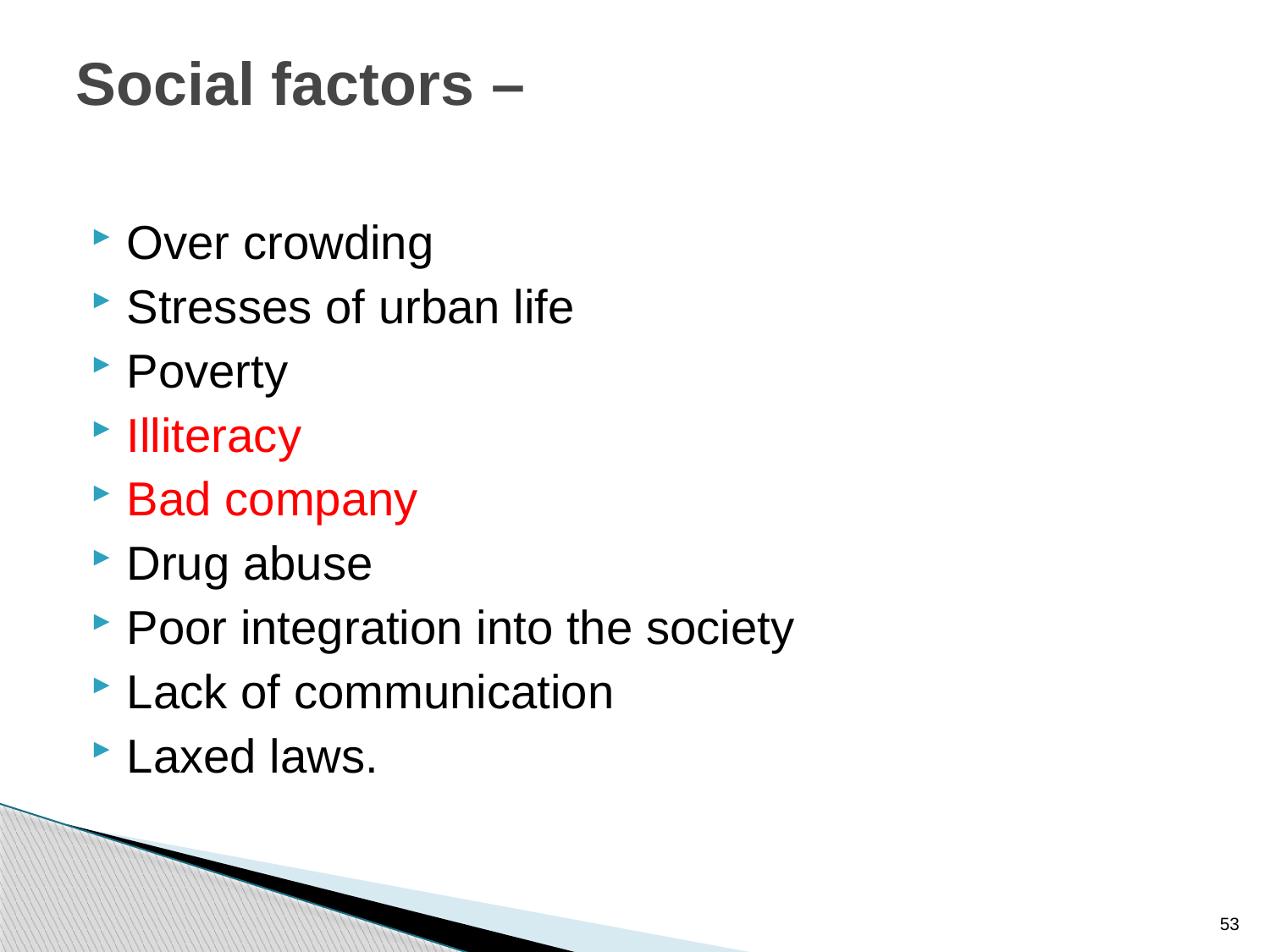

# Social factors –
Over crowding
Stresses of urban life
Poverty
Illiteracy
Bad company
Drug abuse
Poor integration into the society
Lack of communication
Laxed laws.
53